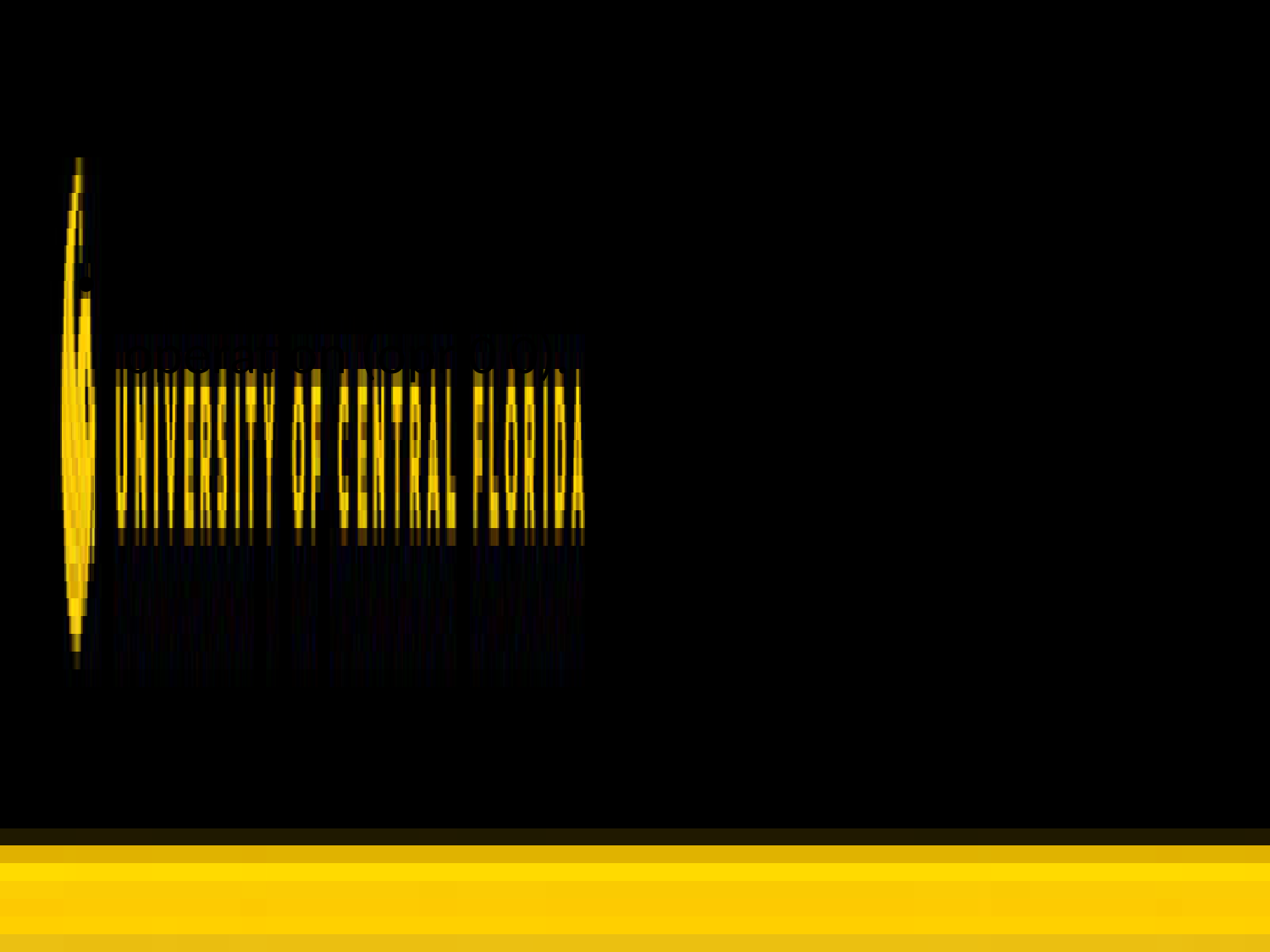

# Step 4: The return call
This one is simple: just generate a return operation (opr 0 0).